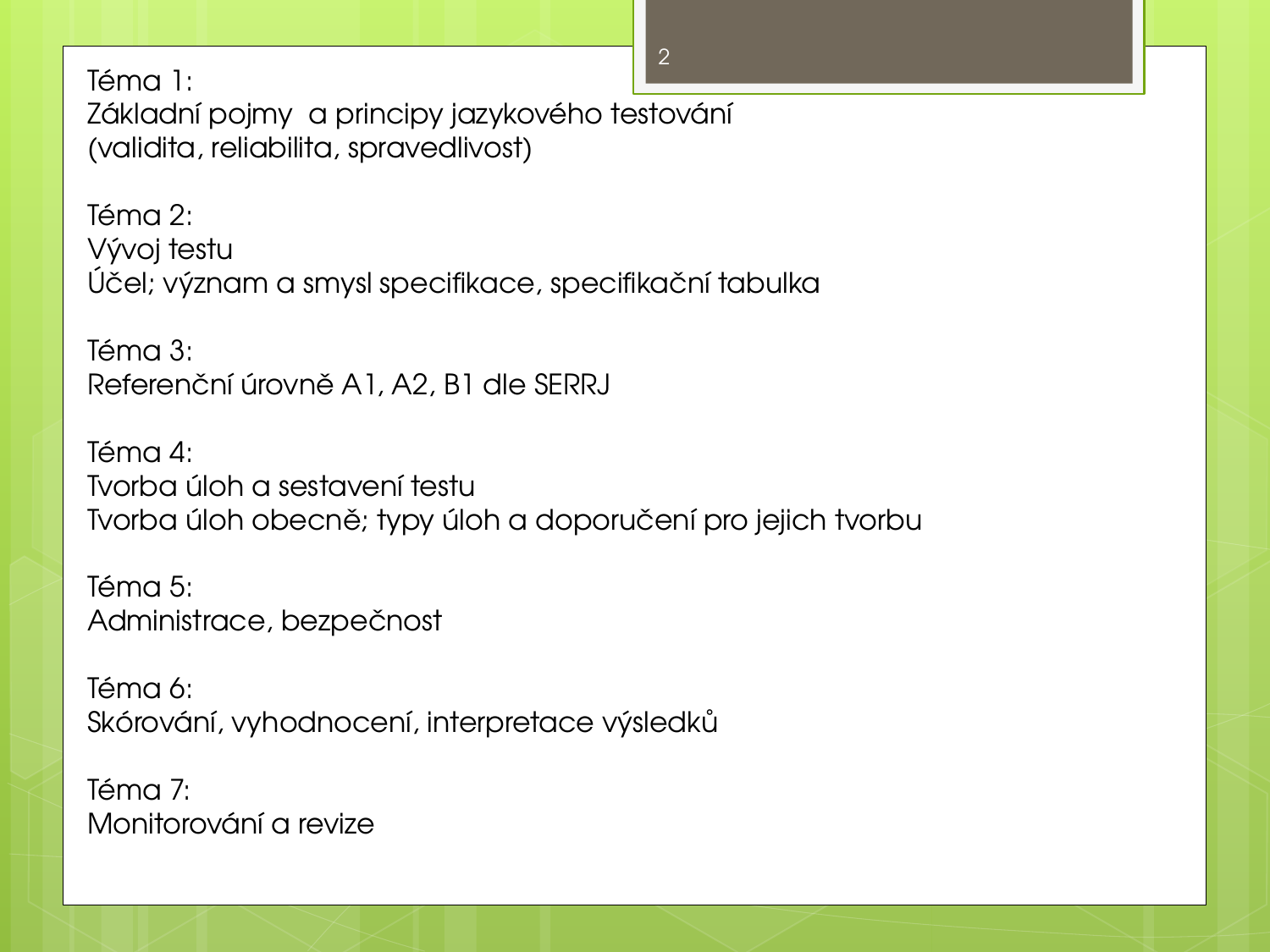

2
Téma 1:
Základní pojmy  a principy jazykového testování
(validita, reliabilita, spravedlivost)

Téma 2:
Vývoj testu
Účel; význam a smysl specifikace, specifikační tabulka

Téma 3:
Referenční úrovně A1, A2, B1 dle SERRJ

Téma 4:
Tvorba úloh a sestavení testu
Tvorba úloh obecně; typy úloh a doporučení pro jejich tvorbu

Téma 5:
Administrace, bezpečnost

Téma 6:
Skórování, vyhodnocení, interpretace výsledků

Téma 7:
Monitorování a revize